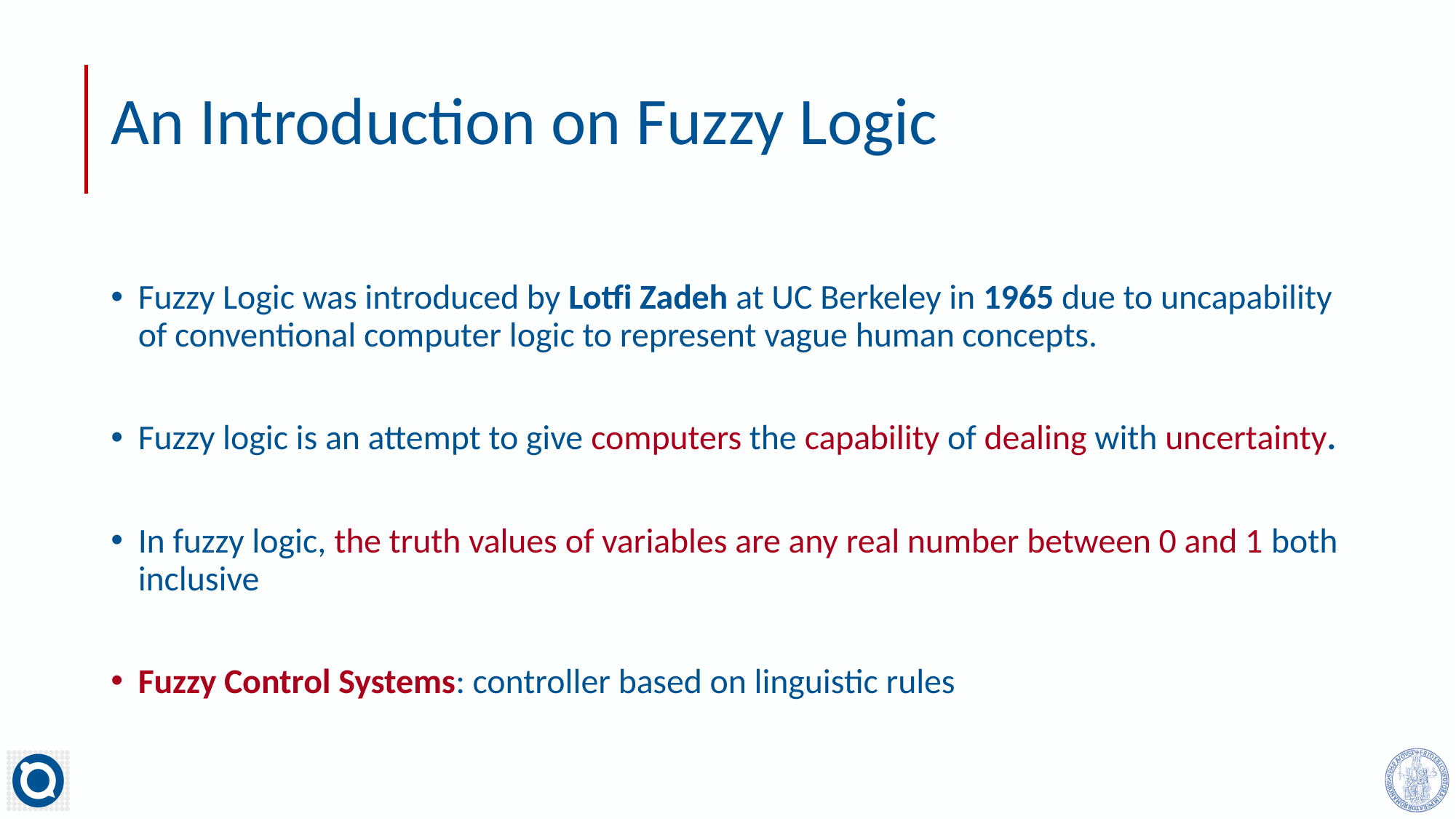

# An Introduction on Fuzzy Logic

Fuzzy Logic was introduced by Lotfi Zadeh at UC Berkeley in 1965 due to uncapability of conventional computer logic to represent vague human concepts.

Fuzzy logic is an attempt to give computers the capability of dealing with uncertainty.

In fuzzy logic, the truth values of variables are any real number between 0 and 1 both inclusive

Fuzzy Control Systems: controller based on linguistic rules